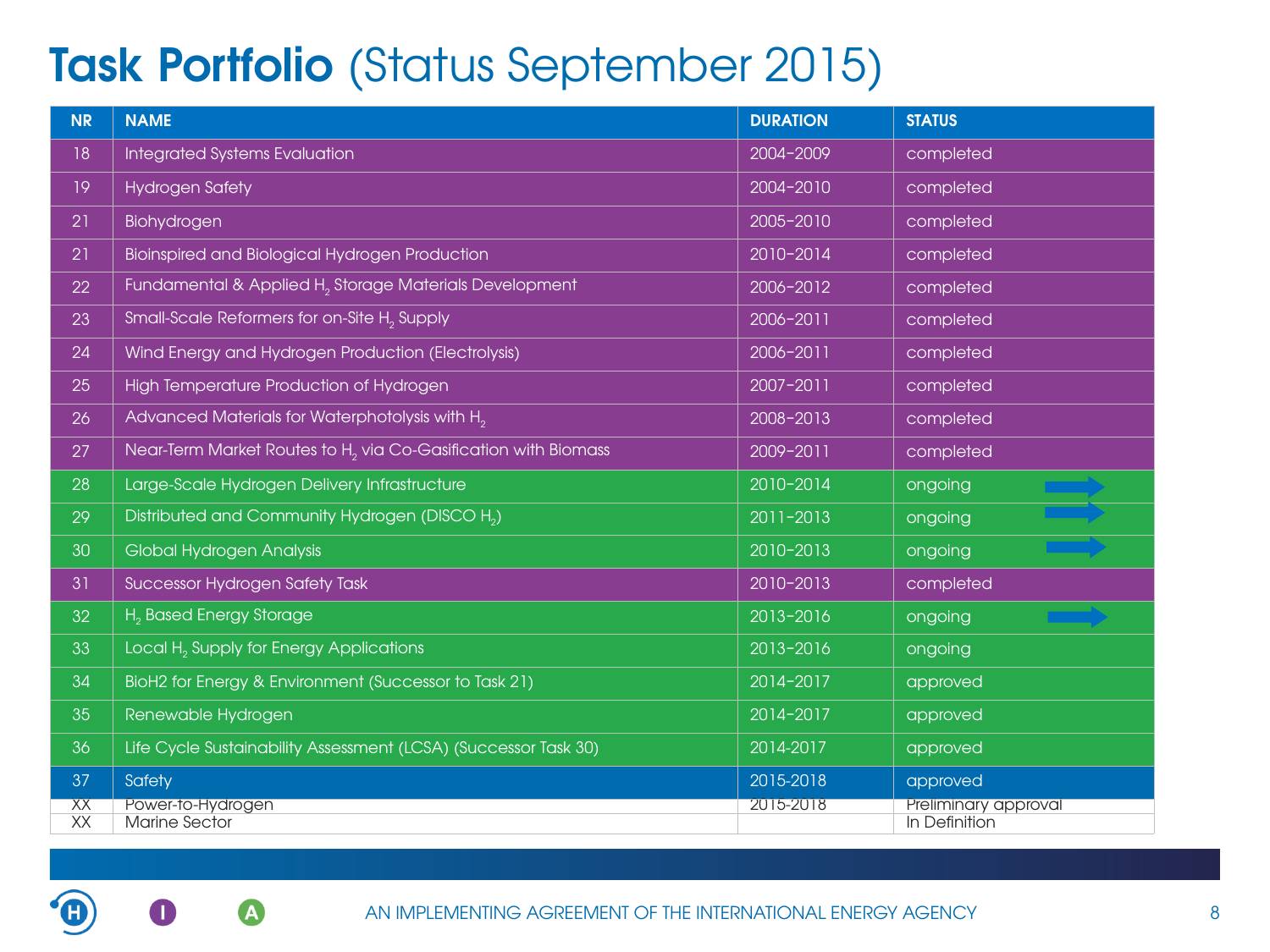

# Task Portfolio (Status September 2015)

| NR | NAME | DURATION | STATUS |
| --- | --- | --- | --- |
| 18 | Integrated Systems Evaluation | 2004‒2009 | completed |
| 19 | Hydrogen Safety | 2004‒2010 | completed |
| 21 | Biohydrogen | 2005‒2010 | completed |
| 21 | Bioinspired and Biological Hydrogen Production | 2010‒2014 | completed |
| 22 | Fundamental & Applied H2 Storage Materials Development | 2006‒2012 | completed |
| 23 | Small-Scale Reformers for on-Site H2 Supply | 2006‒2011 | completed |
| 24 | Wind Energy and Hydrogen Production (Electrolysis) | 2006‒2011 | completed |
| 25 | High Temperature Production of Hydrogen | 2007‒2011 | completed |
| 26 | Advanced Materials for Waterphotolysis with H2 | 2008‒2013 | completed |
| 27 | Near-Term Market Routes to H2 via Co-Gasification with Biomass | 2009‒2011 | completed |
| 28 | Large-Scale Hydrogen Delivery Infrastructure | 2010‒2014 | ongoing |
| 29 | Distributed and Community Hydrogen (DISCO H2) | 2011‒2013 | ongoing |
| 30 | Global Hydrogen Analysis | 2010‒2013 | ongoing |
| 31 | Successor Hydrogen Safety Task | 2010‒2013 | completed |
| 32 | H2 Based Energy Storage | 2013‒2016 | ongoing |
| 33 | Local H2 Supply for Energy Applications | 2013‒2016 | ongoing |
| 34 | BioH2 for Energy & Environment (Successor to Task 21) | 2014‒2017 | approved |
| 35 | Renewable Hydrogen | 2014‒2017 | approved |
| 36 | Life Cycle Sustainability Assessment (LCSA) (Successor Task 30) | 2014-2017 | approved |
| 37 | Safety | 2015-2018 | approved |
| XX | Power-to-Hydrogen | 2015-2018 | Preliminary approval |
| XX | Marine Sector |  | In Definition |